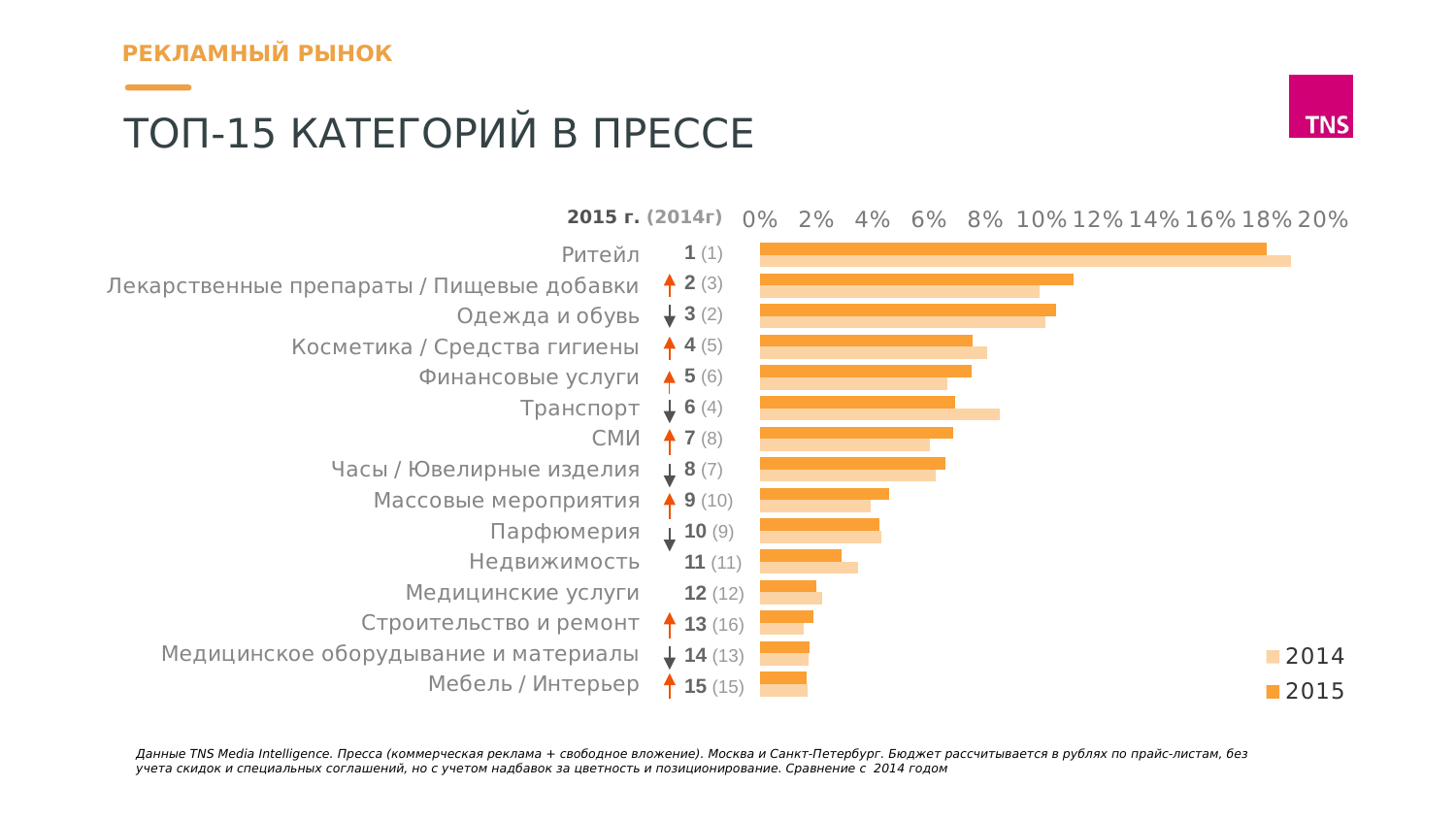

ТОП-15 КАТЕГОРИЙ В ПРЕССЕ

### Chart

| Category | 2015 | 2014 |
|---|---|---|
| Ритейл | 0.18005249754673572 | 0.1885659505194464 |
| Лекарственные препараты / Пищевые добавки | 0.11135258186395662 | 0.09913659800351397 |
| Одежда и обувь | 0.10502015693266574 | 0.10135942733590438 |
| Косметика / Средства гигиены | 0.07561797848909861 | 0.08074425100572577 |
| Финансовые услуги | 0.07505326739371754 | 0.06668425754097637 |
| Транспорт | 0.06931539911477382 | 0.08511432217523399 |
| СМИ | 0.06857497022022664 | 0.06018542109795003 |
| Часы / Ювелирные изделия | 0.06571663936261386 | 0.06242379208723344 |
| Массовые мероприятия | 0.04590640829698678 | 0.039298008117998405 |
| Парфюмерия | 0.0423158392219031 | 0.04291401079685953 |
| Недвижимость | 0.02891732653980947 | 0.03471803262468535 |
| Медицинские услуги | 0.020032048449029373 | 0.022049809231779523 |
| Строительство и ремонт | 0.018892344866995245 | 0.015409766213067824 |
| Медицинское оборудование и материалы | 0.017629718016758108 | 0.017302384989646362 |
| Мебель / Интерьер | 0.016617297821576817 | 0.01683735871330545 |

### Chart

| Category | 2 015 |
|---|---|
| Ритейл | 0.17940339162030025 |
| Лекарственные препараты / Пищевые добавки | 0.11131712497372008 |
| Одежда и обувь | 0.10501087524003012 |
| Косметика / Средства гигиены | 0.07558592980287902 |
| Финансовые услуги | 0.07512961262312172 |
| Транспорт | 0.06931405159767481 |
| СМИ | 0.06860301852928354 |
| Часы / Ювелирные изделия | 0.06566770442948053 |
| Массовые мероприятия | 0.045944491995081924 |
| Парфюмерия | 0.042314107325483914 |
| Недвижимость | 0.02891614301573883 |
| Медицинские услуги | 0.020031228580308577 |
| Строительство и ремонт | 0.01889157164389432 |
| Медицинское оборудывание и материалы | 0.017632083914758546 |
| Мебель / Интерьер | 0.016598253193065765 |
2015 г. (2014г)
|  | 1 (1) |
| --- | --- |
|  | 2 (3) |
|  | 3 (2) |
|  | 4 (5) |
|  | 5 (6) |
|  | 6 (4) |
|  | 7 (8) |
|  | 8 (7) |
|  | 9 (10) |
|  | 10 (9) |
|  | 11 (11) |
|  | 12 (12) |
|  | 13 (16) |
|  | 14 (13) |
|  | 15 (15) |

Данные TNS Media Intelligence. Пресса (коммерческая реклама + свободное вложение). Москва и Санкт-Петербург. Бюджет рассчитывается в рублях по прайс-листам, без учета скидок и специальных соглашений, но с учетом надбавок за цветность и позиционирование. Сравнение с  2014 годом